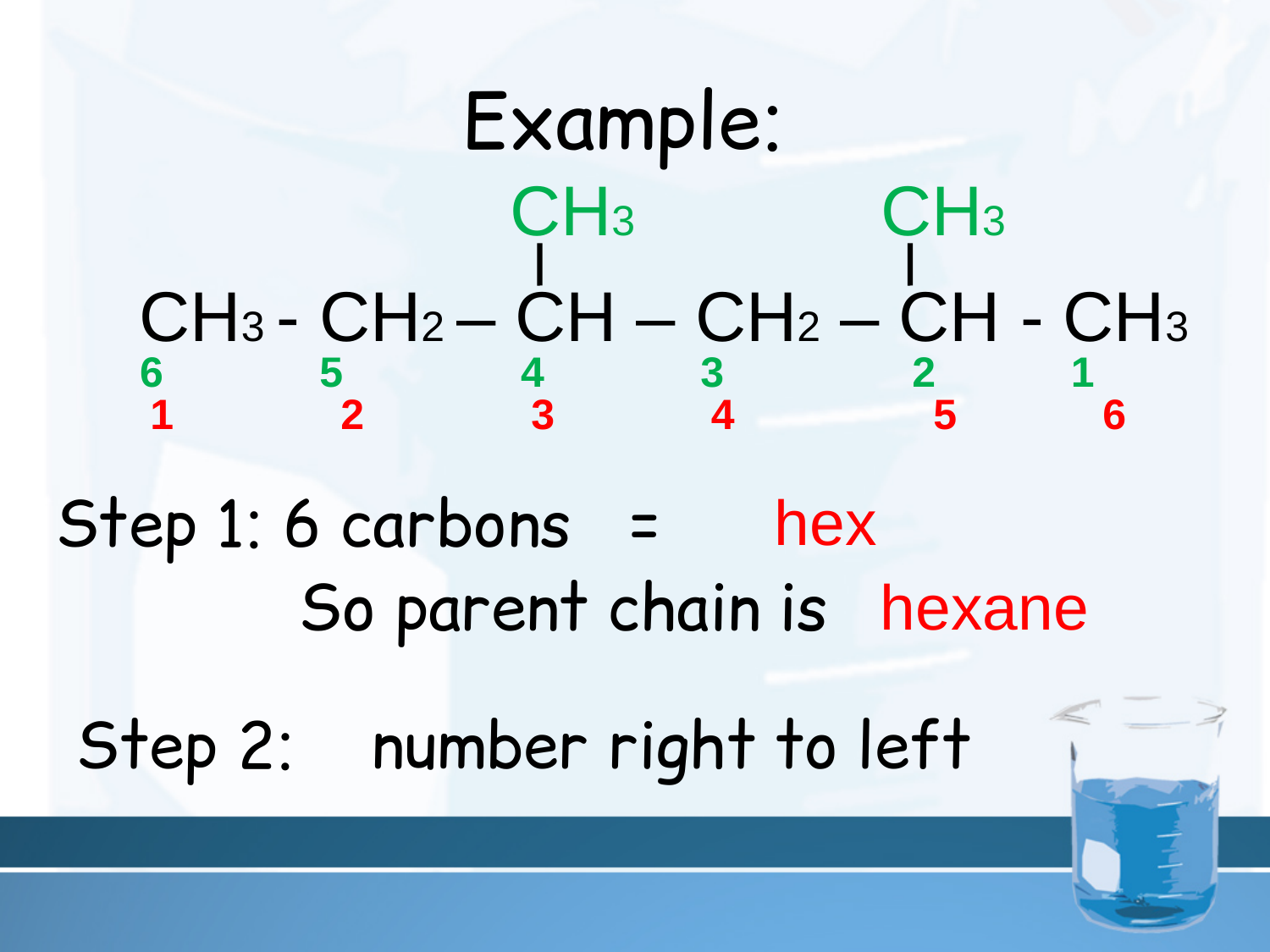

# Example:
CH3
CH3

	CH3 - CH2 – CH – CH2 – CH - CH3
6
5
4
3
2
1
1
2
3
4
5
6
Step 1: 6 carbons	 =
hex
So parent chain is
hexane
Step 2:    number right to left